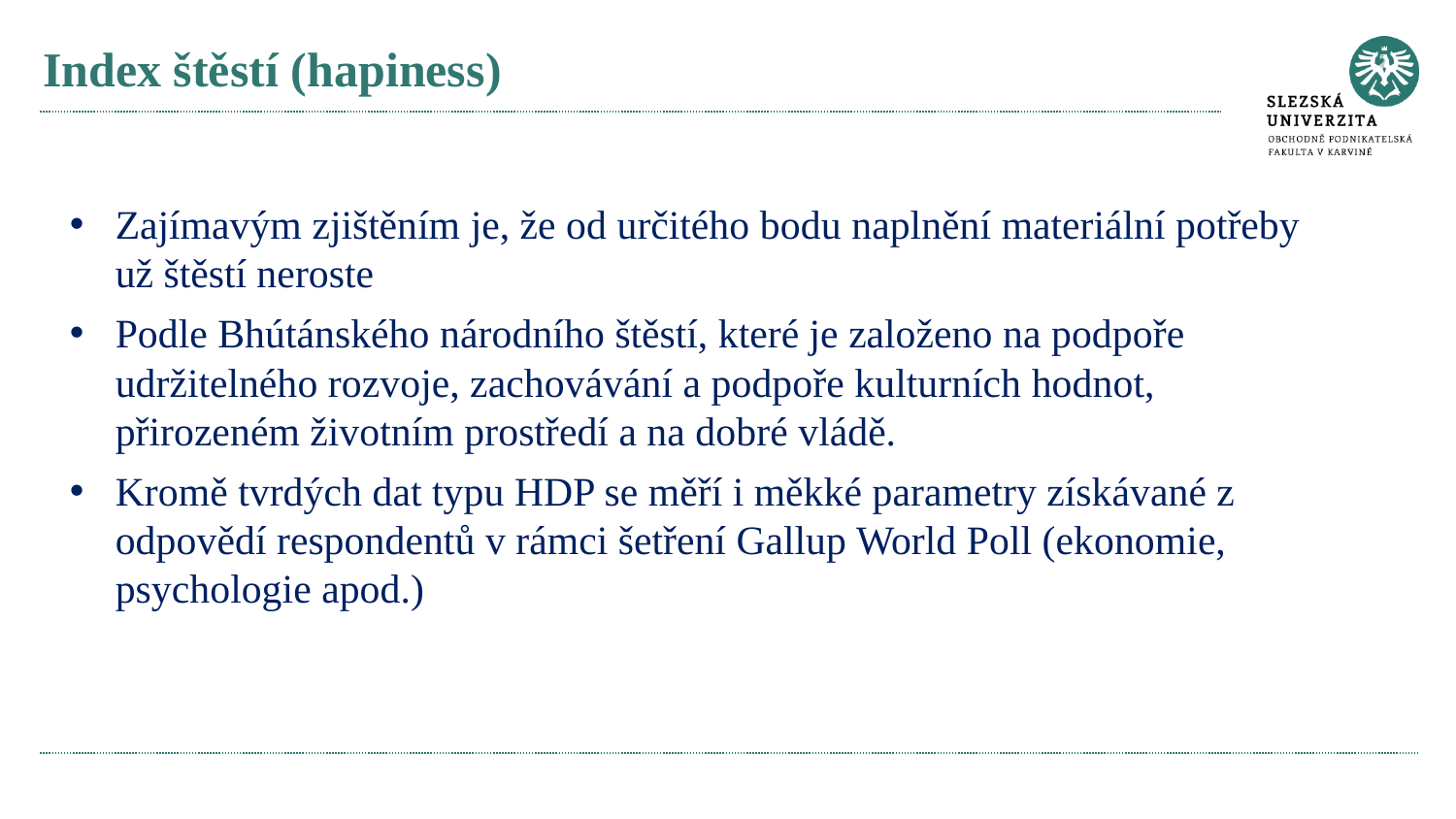

# Index štěstí (hapiness)
Zajímavým zjištěním je, že od určitého bodu naplnění materiální potřeby už štěstí neroste
Podle Bhútánského národního štěstí, které je založeno na podpoře udržitelného rozvoje, zachovávání a podpoře kulturních hodnot, přirozeném životním prostředí a na dobré vládě.
Kromě tvrdých dat typu HDP se měří i měkké parametry získávané z odpovědí respondentů v rámci šetření Gallup World Poll (ekonomie, psychologie apod.)